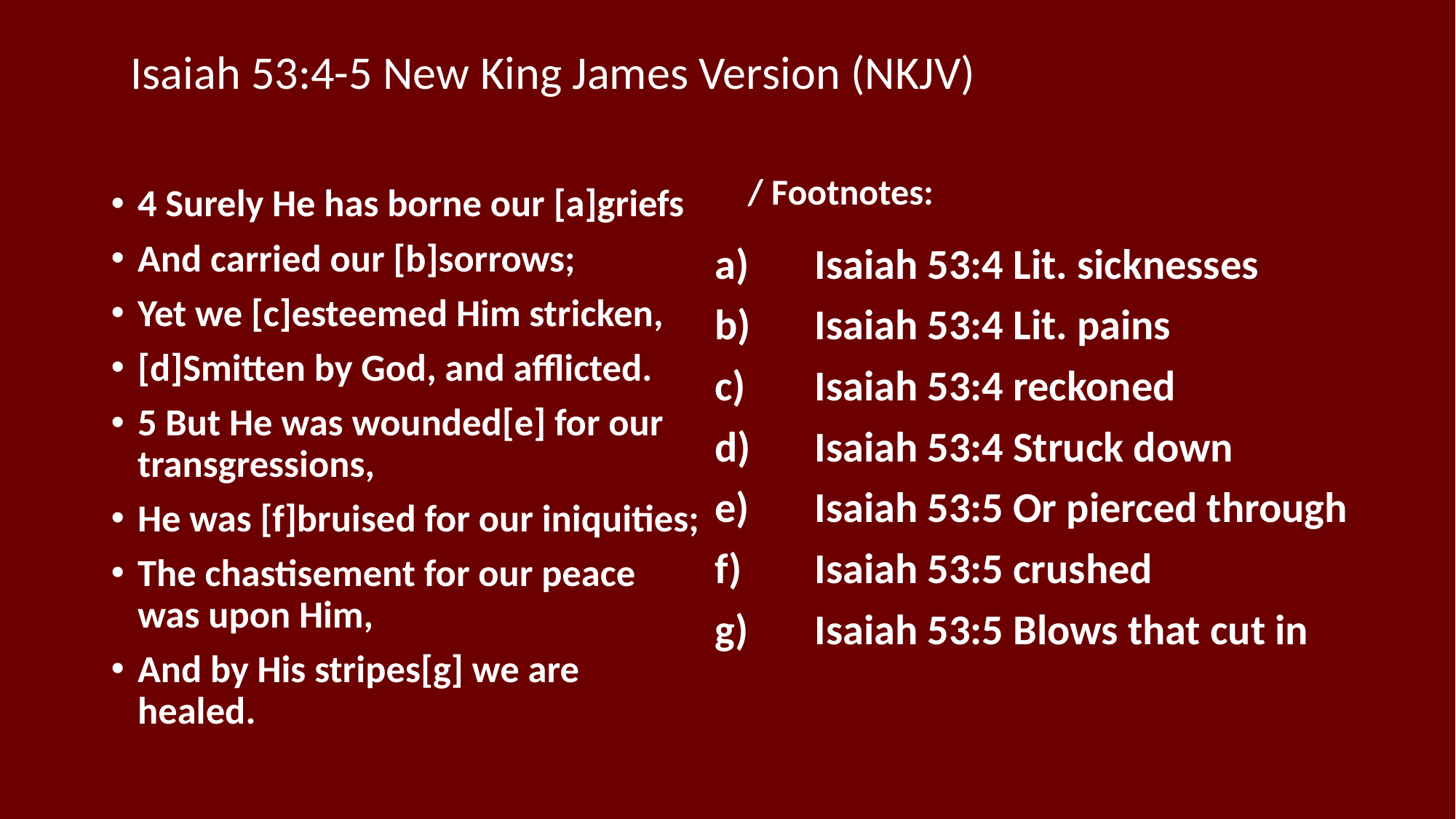

# Isaiah 53:4-5 New King James Version (NKJV)

4 Surely He has borne our [a]griefs
And carried our [b]sorrows;
Yet we [c]esteemed Him stricken,
[d]Smitten by God, and afflicted.
5 But He was wounded[e] for our transgressions,
He was [f]bruised for our iniquities;
The chastisement for our peace was upon Him,
And by His stripes[g] we are healed.
/ Footnotes:

    Isaiah 53:4 Lit. sicknesses
    Isaiah 53:4 Lit. pains
    Isaiah 53:4 reckoned
    Isaiah 53:4 Struck down
    Isaiah 53:5 Or pierced through
    Isaiah 53:5 crushed
    Isaiah 53:5 Blows that cut in